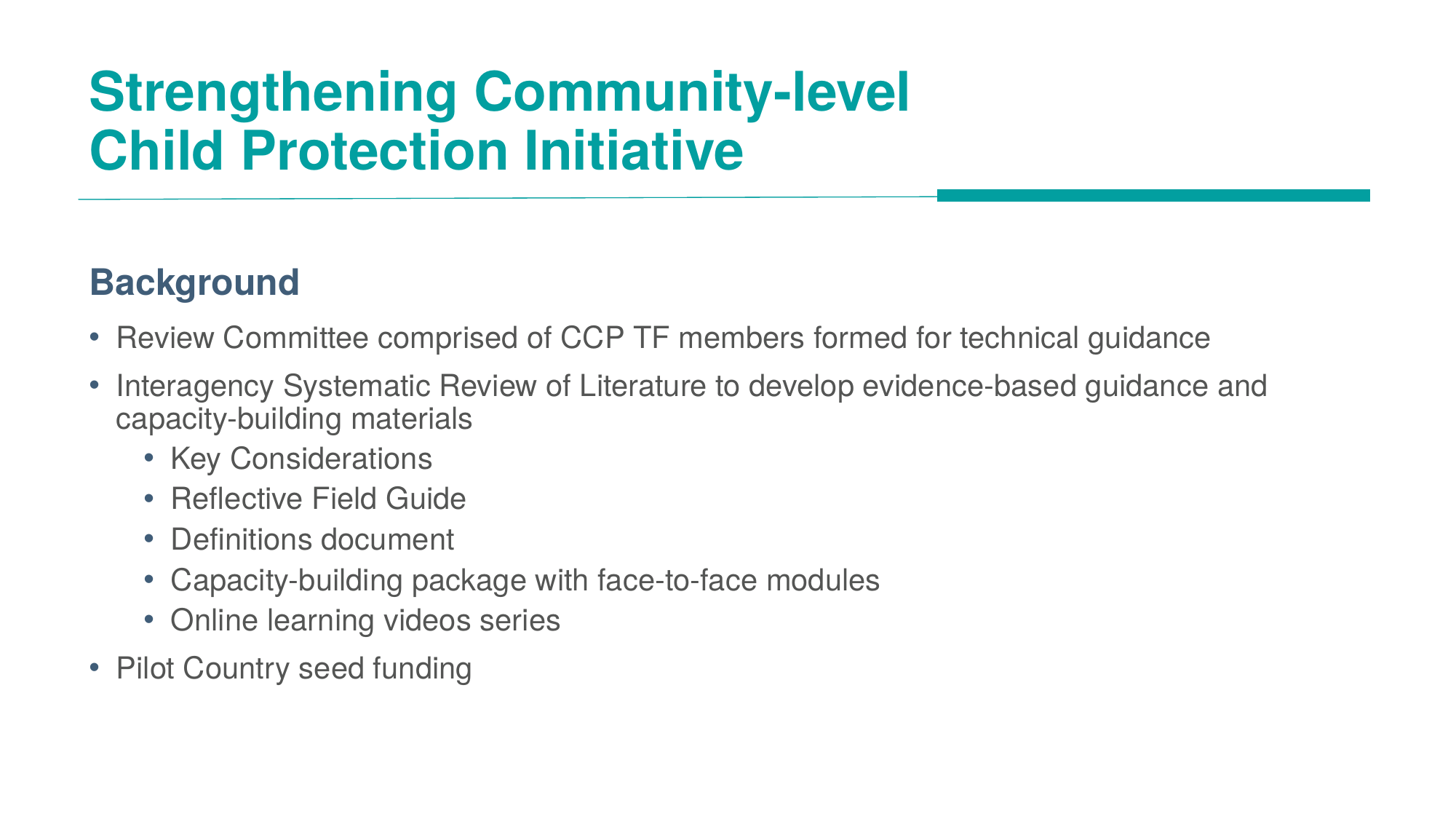

# Strengthening Community-level Child Protection Initiative
Background
Review Committee comprised of CCP TF members formed for technical guidance
Interagency Systematic Review of Literature to develop evidence-based guidance and capacity-building materials
Key Considerations
Reflective Field Guide
Definitions document
Capacity-building package with face-to-face modules
Online learning videos series
Pilot Country seed funding